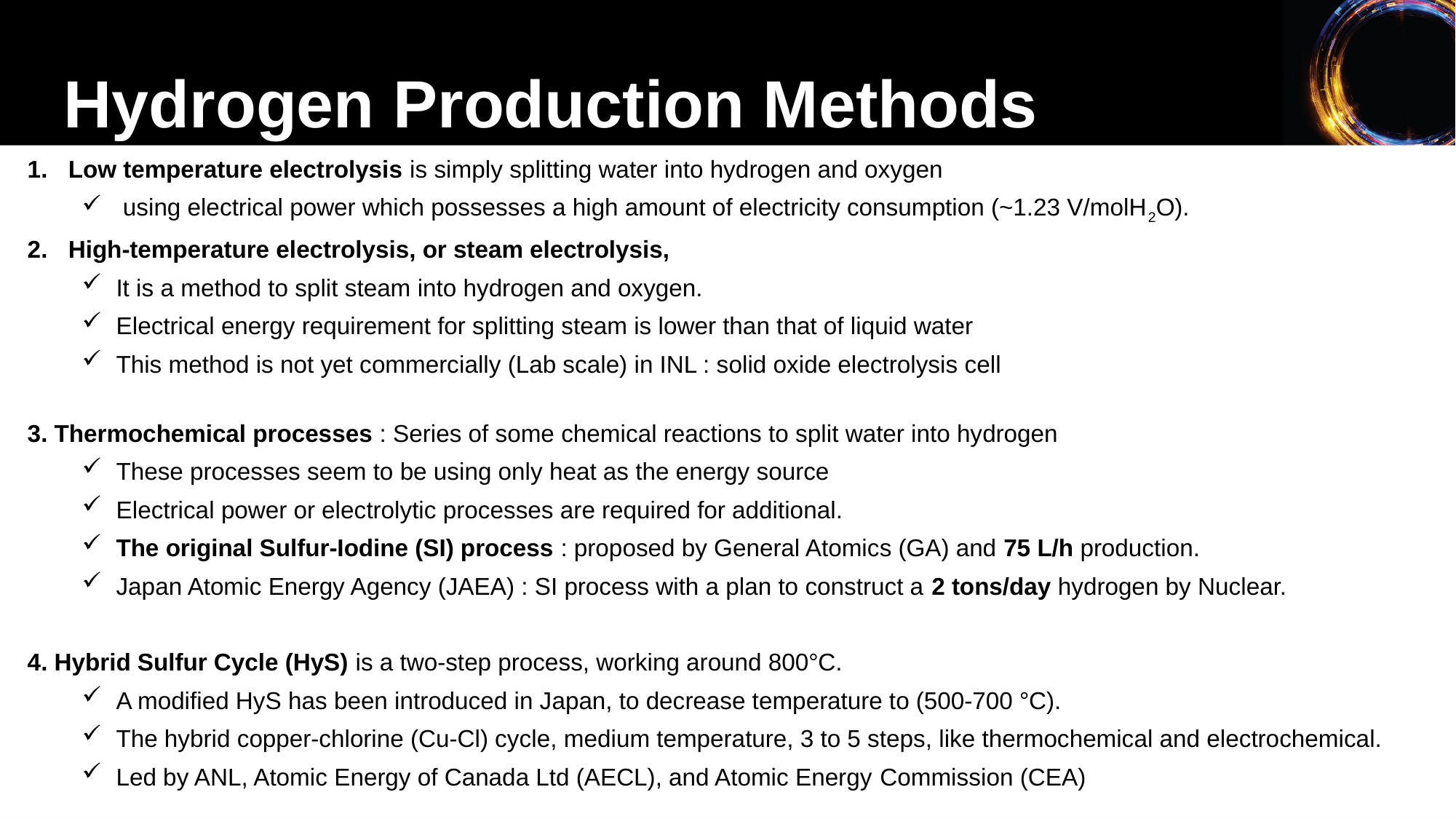

Hydrogen Production Methods
Low temperature electrolysis is simply splitting water into hydrogen and oxygen
using electrical power which possesses a high amount of electricity consumption (~1.23 V/molH2O).
High-temperature electrolysis, or steam electrolysis,
It is a method to split steam into hydrogen and oxygen.
Electrical energy requirement for splitting steam is lower than that of liquid water
This method is not yet commercially (Lab scale) in INL : solid oxide electrolysis cell
3. Thermochemical processes : Series of some chemical reactions to split water into hydrogen
These processes seem to be using only heat as the energy source
Electrical power or electrolytic processes are required for additional.
The original Sulfur-Iodine (SI) process : proposed by General Atomics (GA) and 75 L/h production.
Japan Atomic Energy Agency (JAEA) : SI process with a plan to construct a 2 tons/day hydrogen by Nuclear.

4. Hybrid Sulfur Cycle (HyS) is a two-step process, working around 800°C.
A modified HyS has been introduced in Japan, to decrease temperature to (500-700 °C).
The hybrid copper-chlorine (Cu-Cl) cycle, medium temperature, 3 to 5 steps, like thermochemical and electrochemical.
Led by ANL, Atomic Energy of Canada Ltd (AECL), and Atomic Energy Commission (CEA)